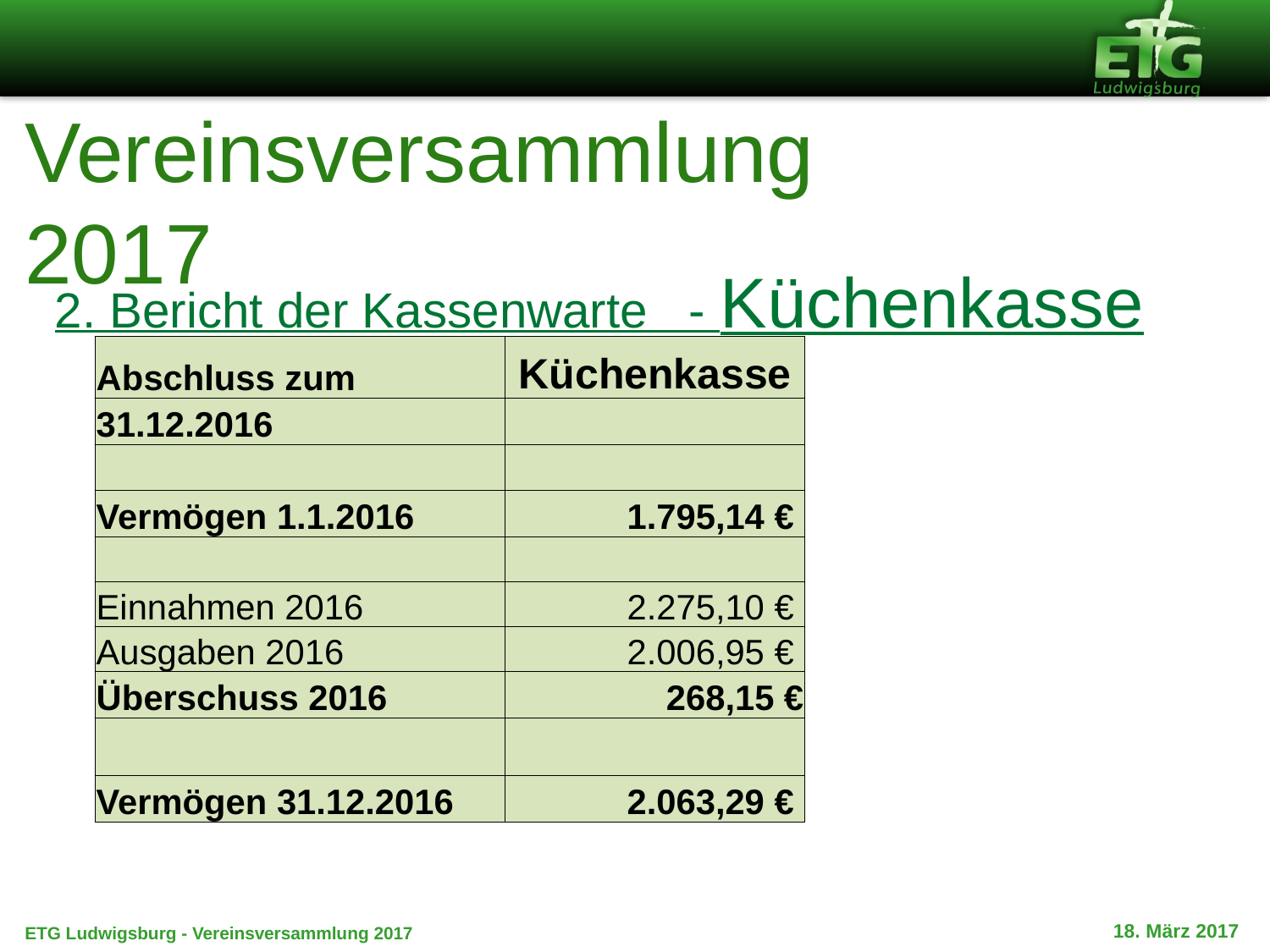

# Vereinsversammlung  2017
2. Bericht der Kassenwarte   - Küchenkasse

| Abschluss zum | Küchenkasse |
| --- | --- |
| 31.12.2016 |  |
|  |  |
| Vermögen 1.1.2016 | 1.795,14 € |
|  |  |
| Einnahmen 2016 | 2.275,10 € |
| Ausgaben 2016 | 2.006,95 € |
| Überschuss 2016 | 268,15 € |
|  |  |
| Vermögen 31.12.2016 | 2.063,29 € |
18. März 2017
ETG Ludwigsburg - Vereinsversammlung 2017